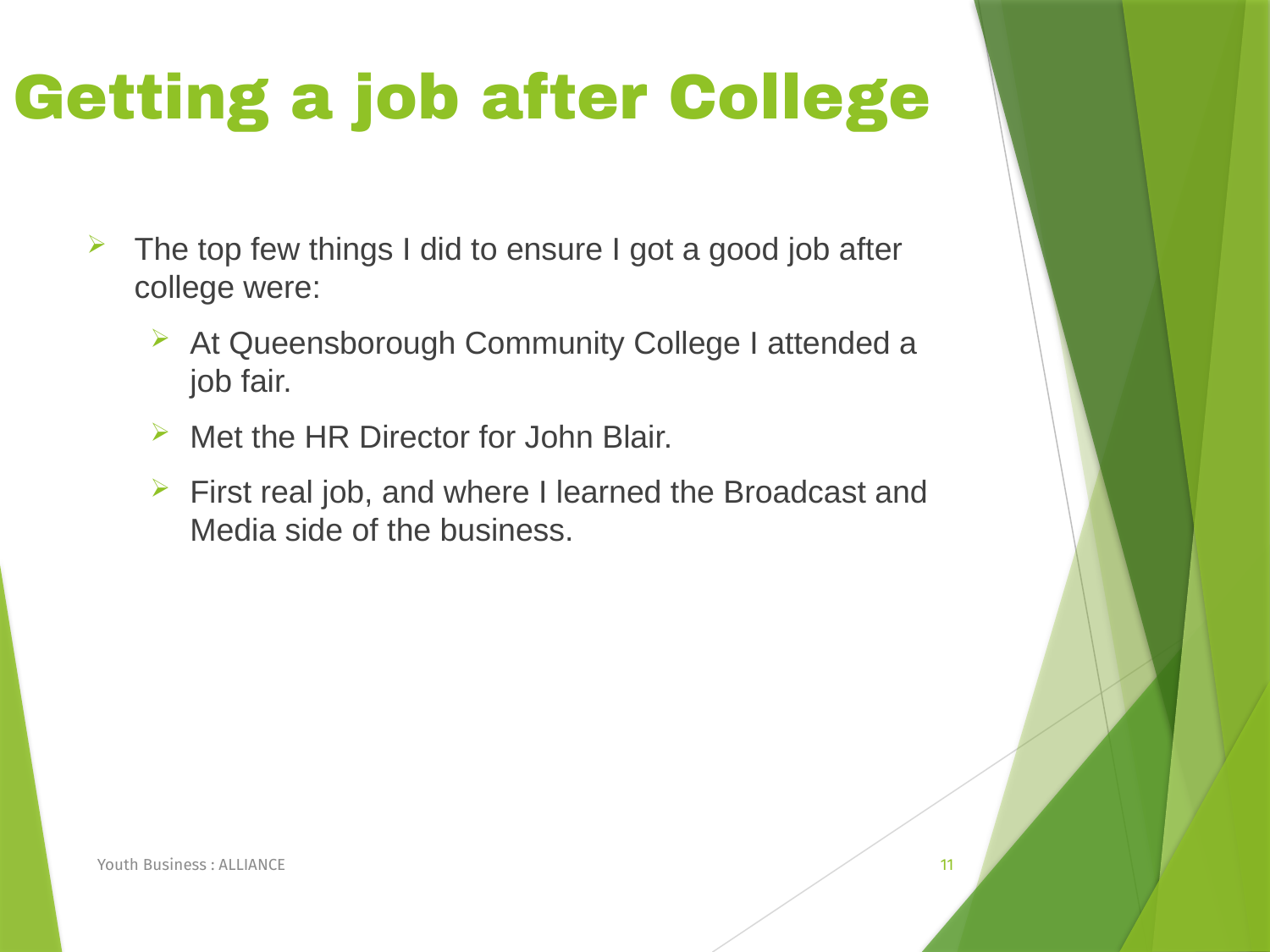

# Getting a job after College
The top few things I did to ensure I got a good job after college were:
At Queensborough Community College I attended a job fair.
Met the HR Director for John Blair.
First real job, and where I learned the Broadcast and Media side of the business.

Youth Business : ALLIANCE
11